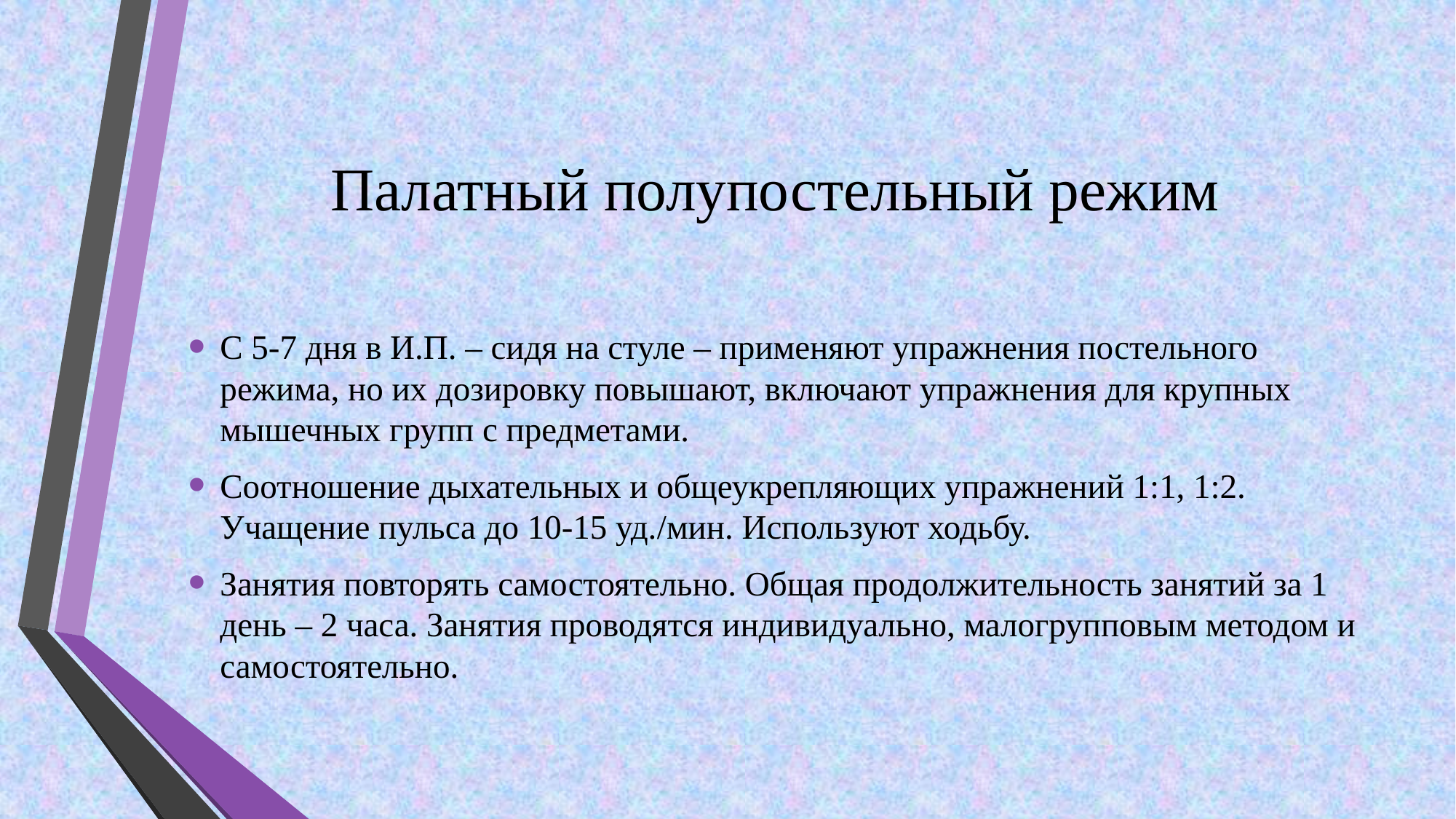

# Палатный полупостельный режим
С 5-7 дня в И.П. – сидя на стуле – применяют упражнения постельного режима, но их дозировку повышают, включают упражнения для крупных мышечных групп с предметами.
Соотношение дыхательных и общеукрепляющих упражнений 1:1, 1:2. Учащение пульса до 10-15 уд./мин. Используют ходьбу.
Занятия повторять самостоятельно. Общая продолжительность занятий за 1 день – 2 часа. Занятия проводятся индивидуально, малогрупповым методом и самостоятельно.